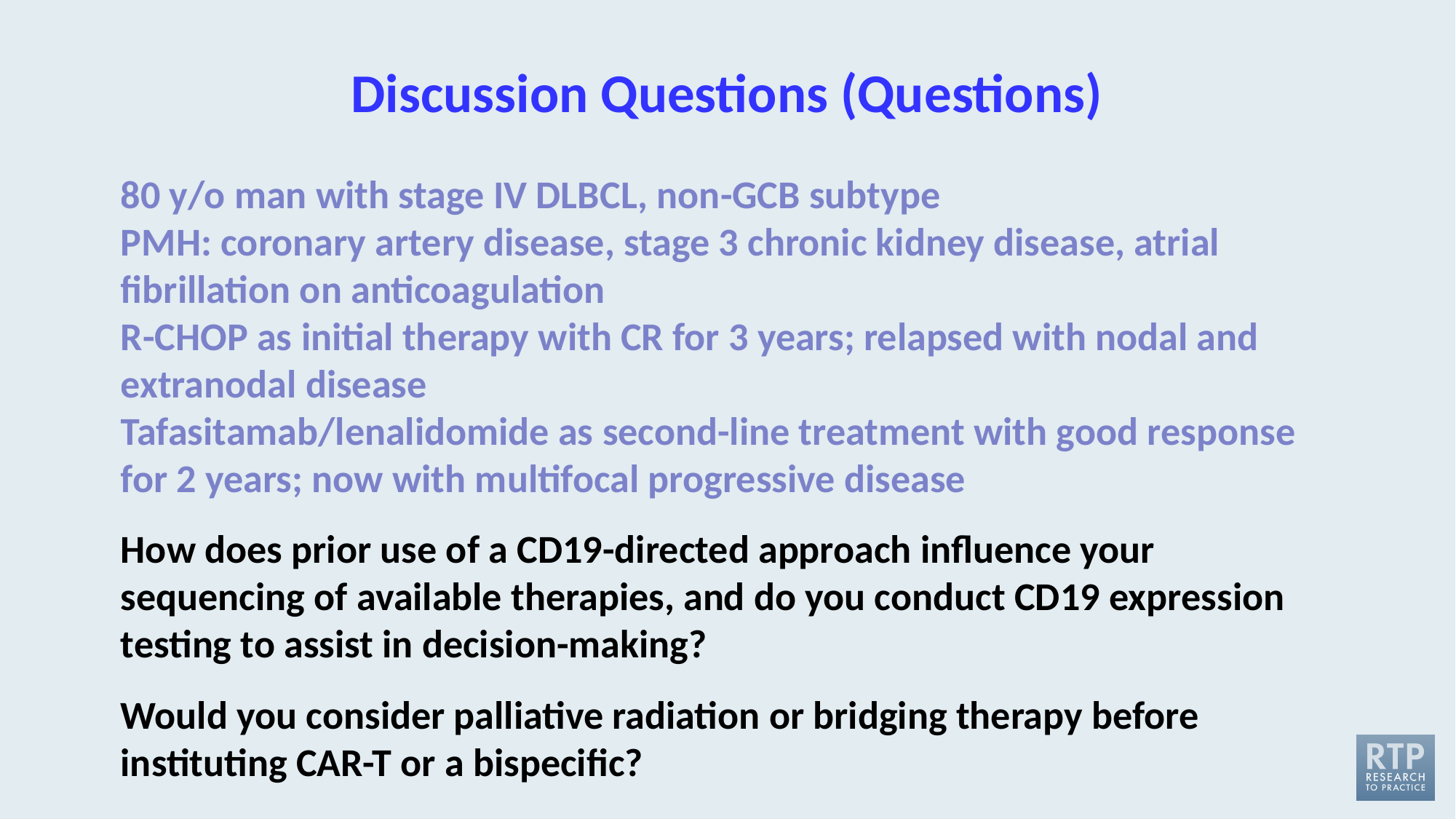

# Discussion Questions (Questions)
80 y/o man with stage IV DLBCL, non-GCB subtype
PMH: coronary artery disease, stage 3 chronic kidney disease, atrial fibrillation on anticoagulation
R-CHOP as initial therapy with CR for 3 years; relapsed with nodal and extranodal disease
Tafasitamab/lenalidomide as second-line treatment with good response for 2 years; now with multifocal progressive disease
How does prior use of a CD19-directed approach influence your sequencing of available therapies, and do you conduct CD19 expression testing to assist in decision-making?
Would you consider palliative radiation or bridging therapy before instituting CAR-T or a bispecific?